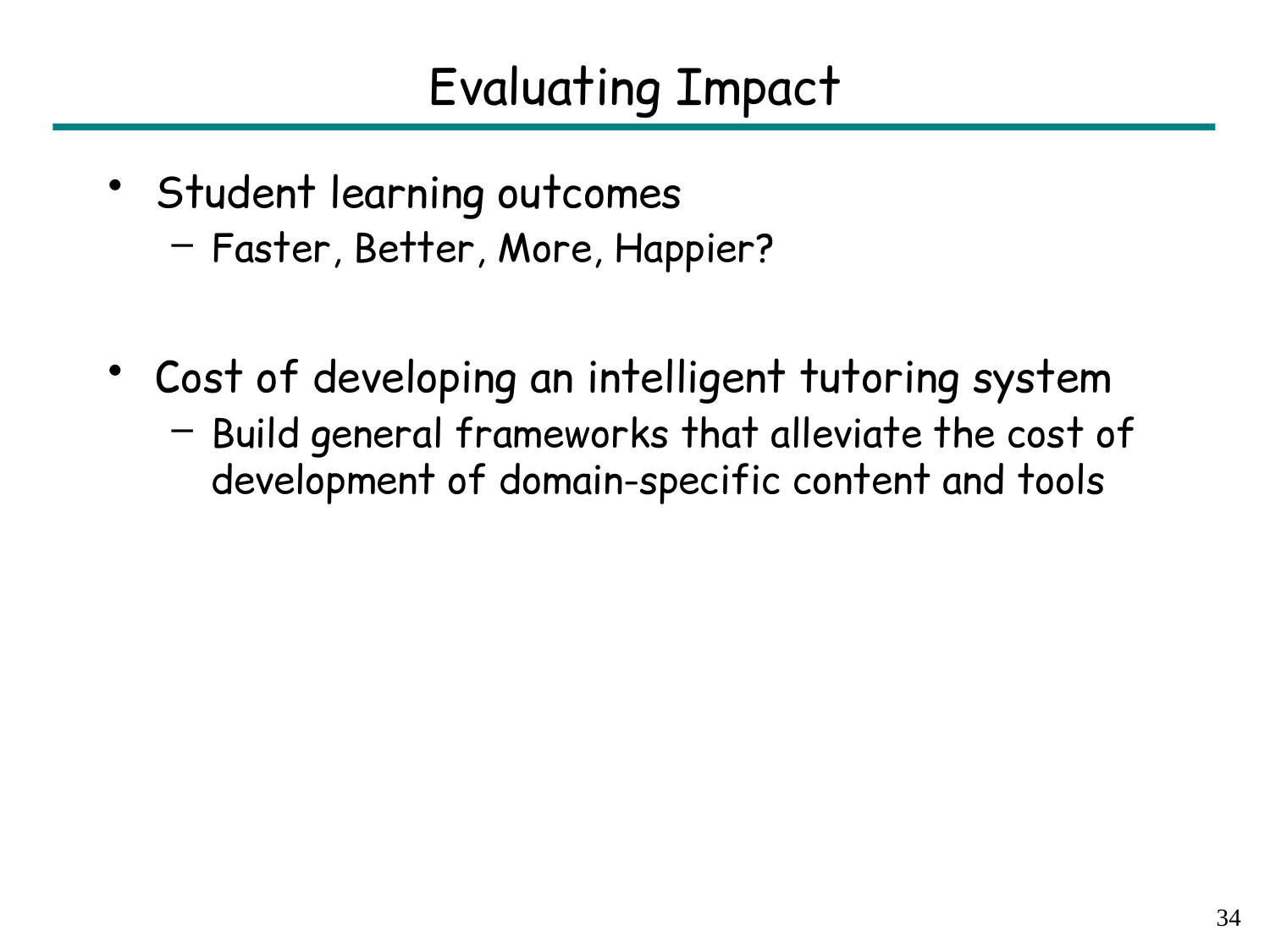

# Evaluating Impact
Student learning outcomes
Faster, Better, More, Happier?

Cost of developing an intelligent tutoring system
Build general frameworks that alleviate the cost of development of domain-specific content and tools
34